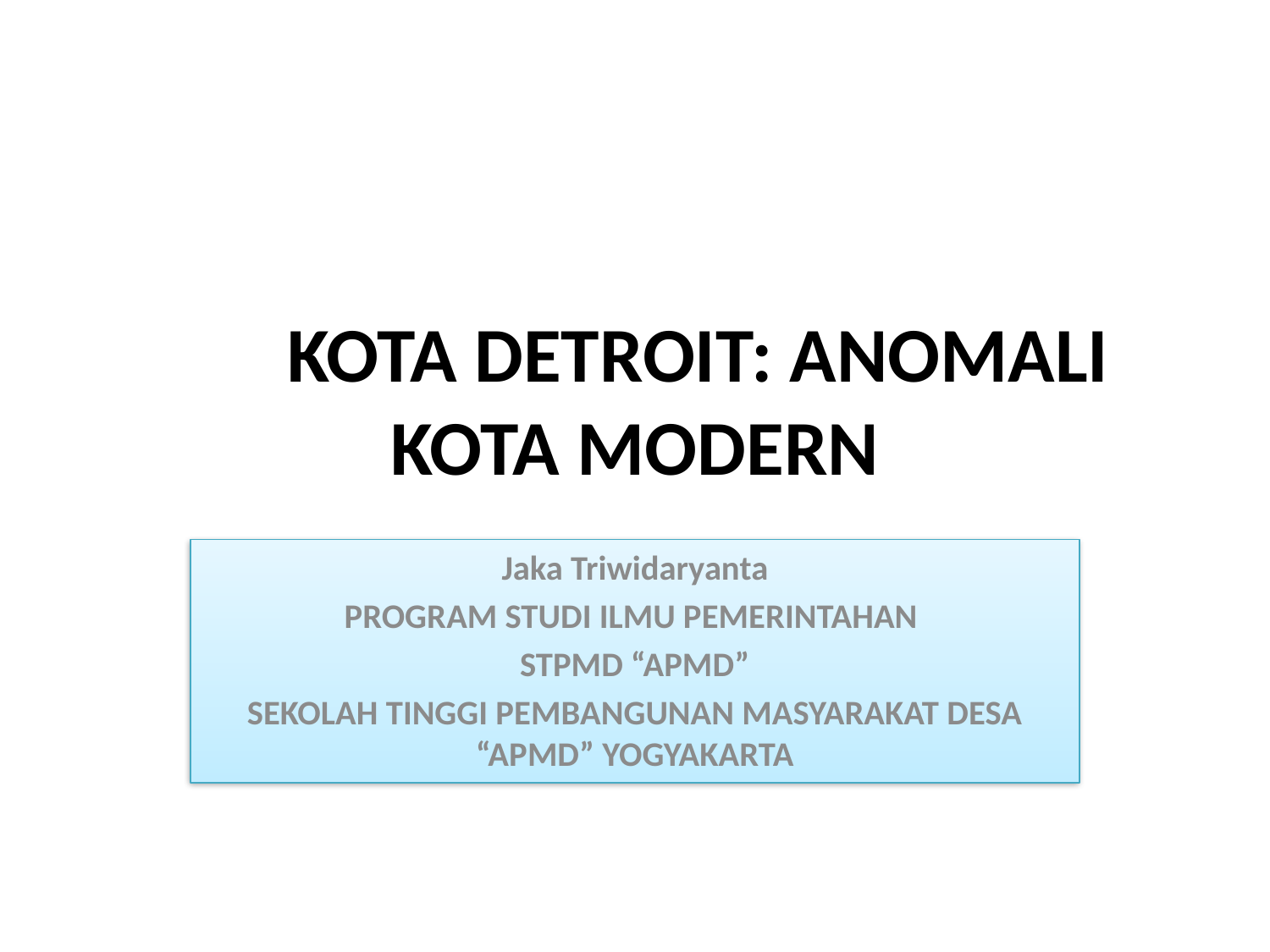

# KOTA DETROIT: ANOMALI KOTA MODERN
Jaka Triwidaryanta
PROGRAM STUDI ILMU PEMERINTAHAN
STPMD “APMD”
SEKOLAH TINGGI PEMBANGUNAN MASYARAKAT DESA “APMD” YOGYAKARTA